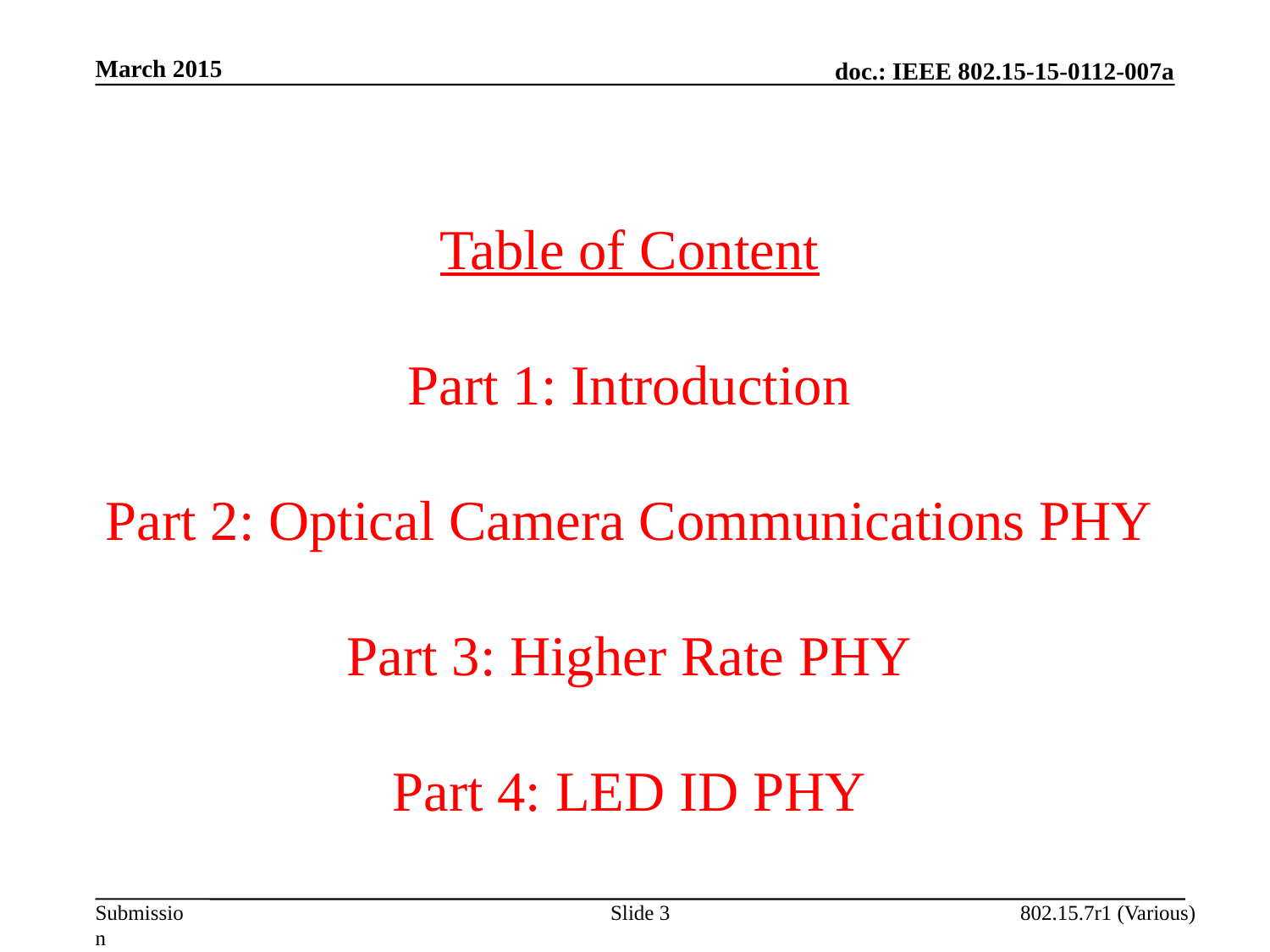

March 2015
Table of Content
Part 1: Introduction
Part 2: Optical Camera Communications PHY
Part 3: Higher Rate PHY
Part 4: LED ID PHY
Slide 3
802.15.7r1 (Various)